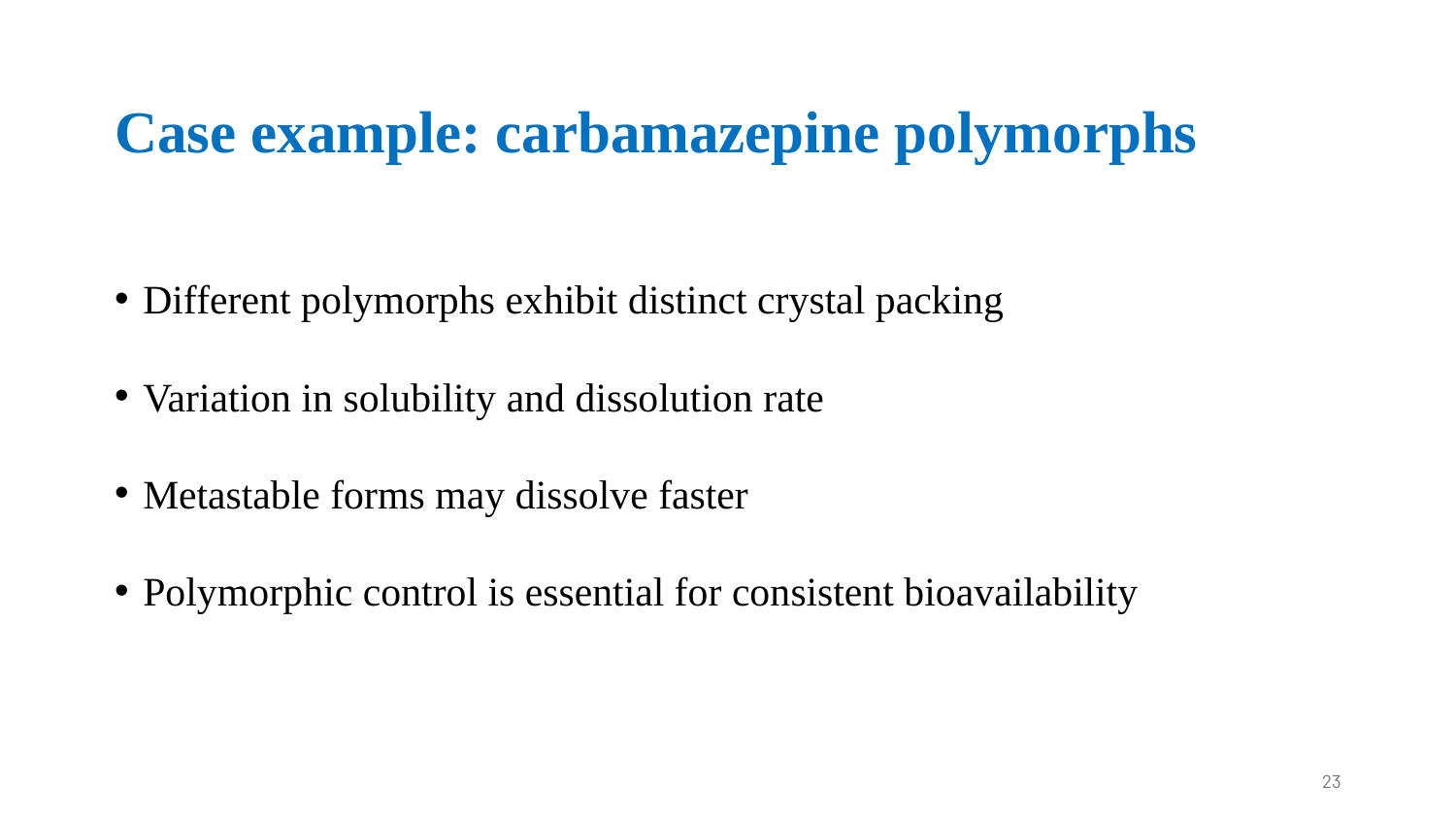

# Case example: carbamazepine polymorphs
Different polymorphs exhibit distinct crystal packing
Variation in solubility and dissolution rate
Metastable forms may dissolve faster
Polymorphic control is essential for consistent bioavailability
23